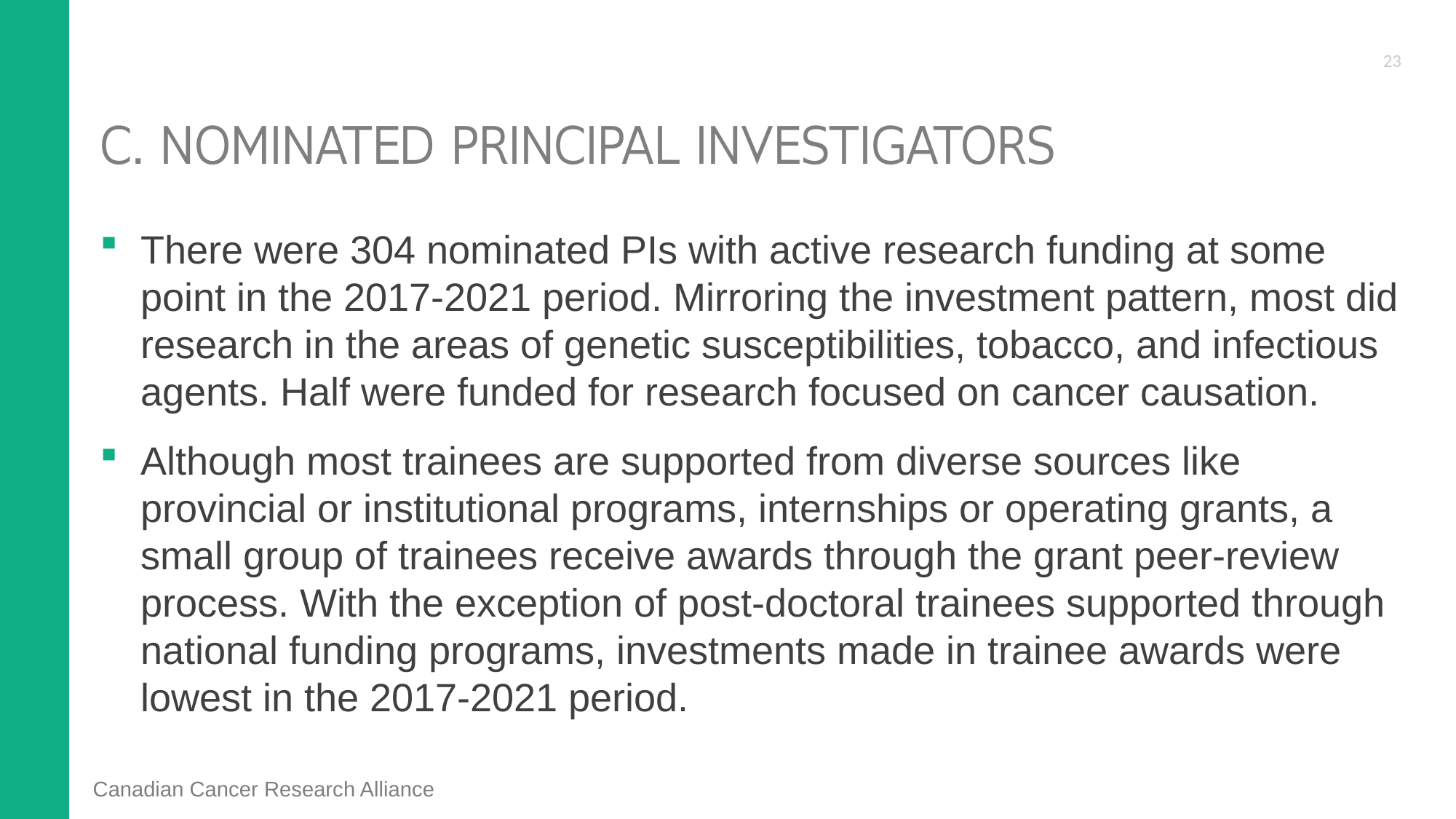

23
# C. Nominated Principal Investigators
There were 304 nominated PIs with active research funding at some point in the 2017-2021 period. Mirroring the investment pattern, most did research in the areas of genetic susceptibilities, tobacco, and infectious agents. Half were funded for research focused on cancer causation.
Although most trainees are supported from diverse sources like provincial or institutional programs, internships or operating grants, a small group of trainees receive awards through the grant peer-review process. With the exception of post-doctoral trainees supported through national funding programs, investments made in trainee awards were lowest in the 2017-2021 period.